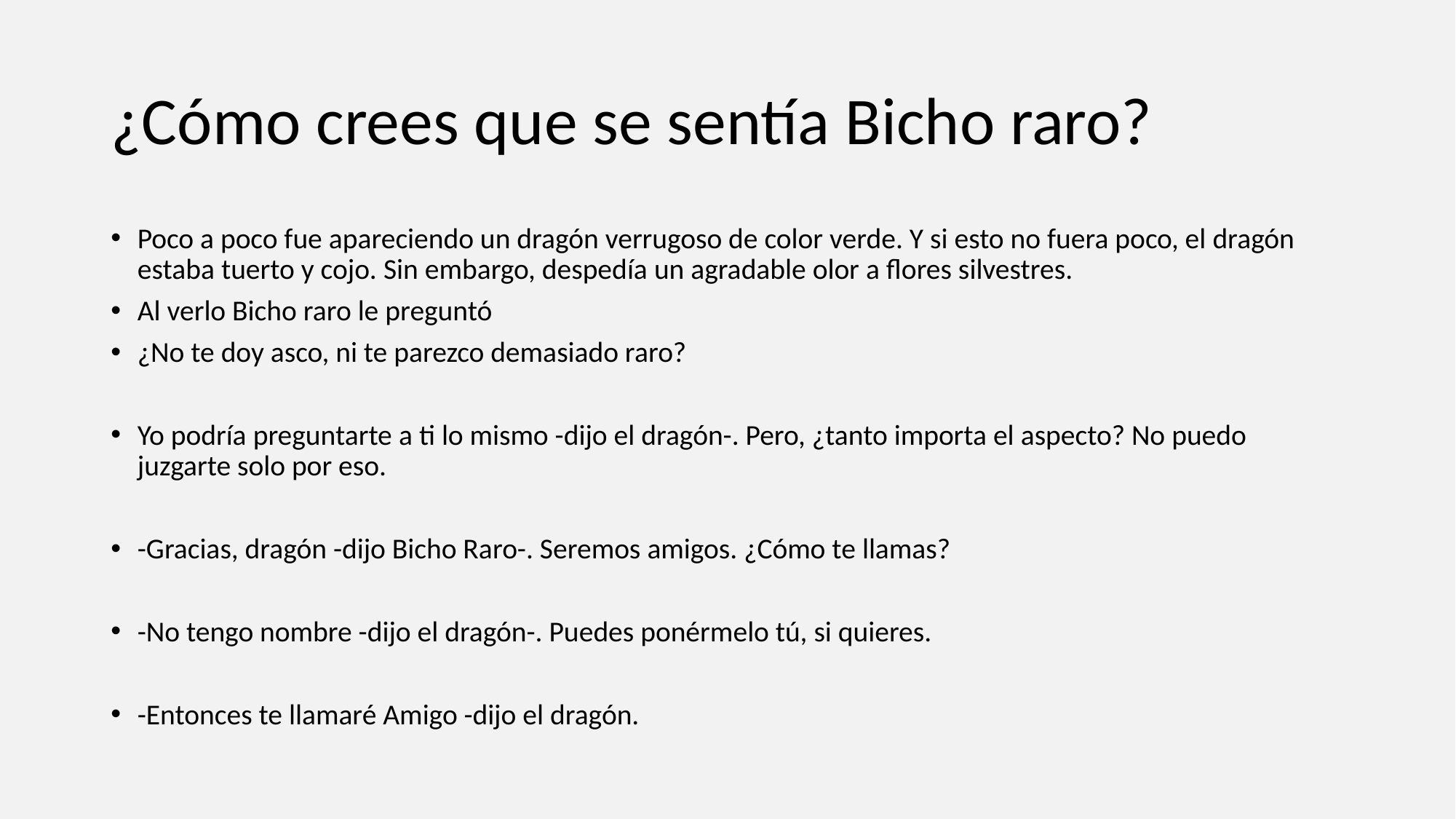

# ¿Cómo crees que se sentía Bicho raro?
Poco a poco fue apareciendo un dragón verrugoso de color verde. Y si esto no fuera poco, el dragón estaba tuerto y cojo. Sin embargo, despedía un agradable olor a flores silvestres.
Al verlo Bicho raro le preguntó
¿No te doy asco, ni te parezco demasiado raro?

Yo podría preguntarte a ti lo mismo -dijo el dragón-. Pero, ¿tanto importa el aspecto? No puedo juzgarte solo por eso.

-Gracias, dragón -dijo Bicho Raro-. Seremos amigos. ¿Cómo te llamas?

-No tengo nombre -dijo el dragón-. Puedes ponérmelo tú, si quieres.

-Entonces te llamaré Amigo -dijo el dragón.